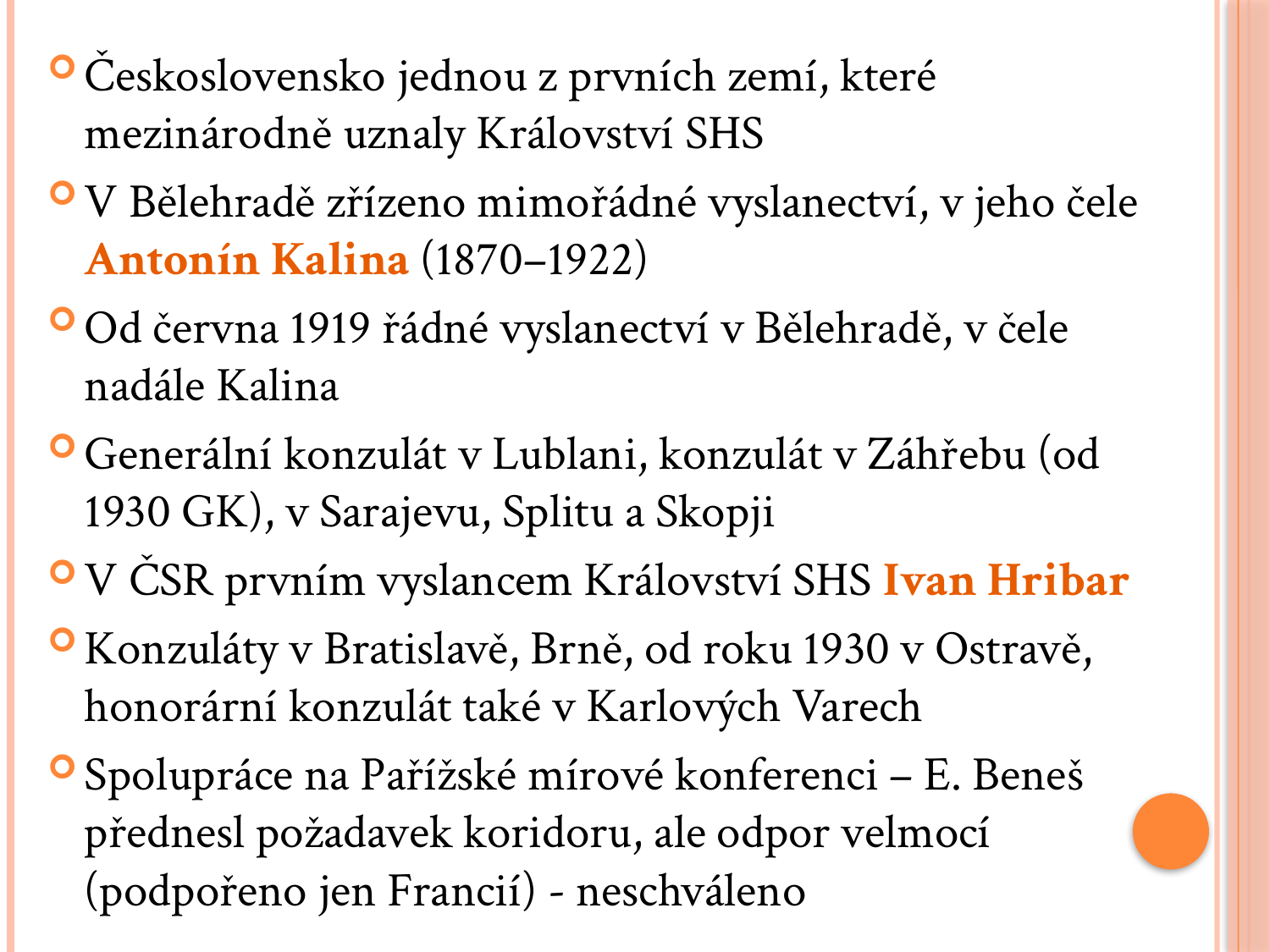

Československo jednou z prvních zemí, které mezinárodně uznaly Království SHS
V Bělehradě zřízeno mimořádné vyslanectví, v jeho čele Antonín Kalina (1870–1922)
Od června 1919 řádné vyslanectví v Bělehradě, v čele nadále Kalina
Generální konzulát v Lublani, konzulát v Záhřebu (od 1930 GK), v Sarajevu, Splitu a Skopji
V ČSR prvním vyslancem Království SHS Ivan Hribar
Konzuláty v Bratislavě, Brně, od roku 1930 v Ostravě, honorární konzulát také v Karlových Varech
Spolupráce na Pařížské mírové konferenci – E. Beneš přednesl požadavek koridoru, ale odpor velmocí (podpořeno jen Francií) - neschváleno